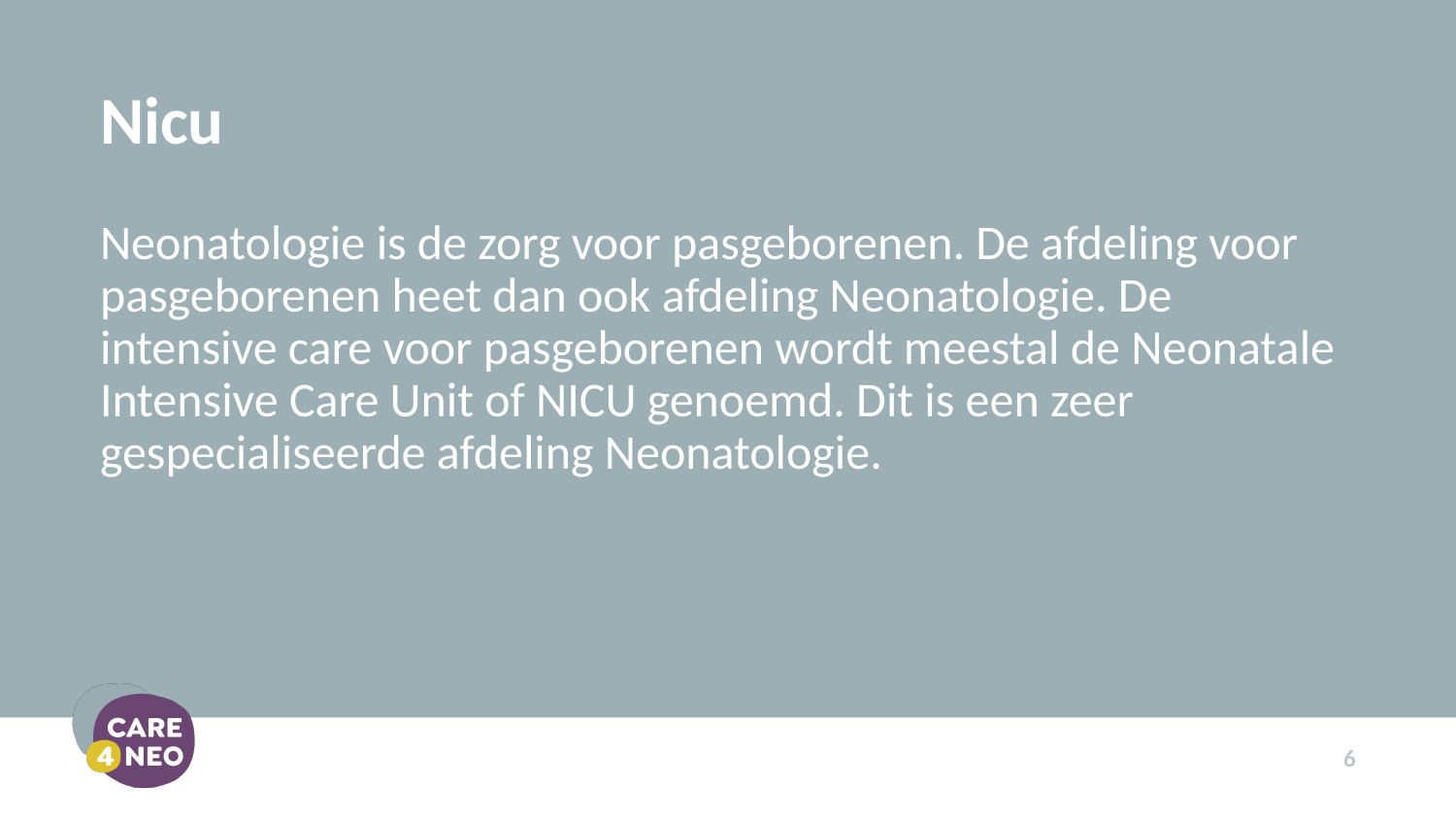

# Nicu
Neonatologie is de zorg voor pasgeborenen. De afdeling voor pasgeborenen heet dan ook afdeling Neonatologie. De intensive care voor pasgeborenen wordt meestal de Neonatale Intensive Care Unit of NICU genoemd. Dit is een zeer gespecialiseerde afdeling Neonatologie.
6